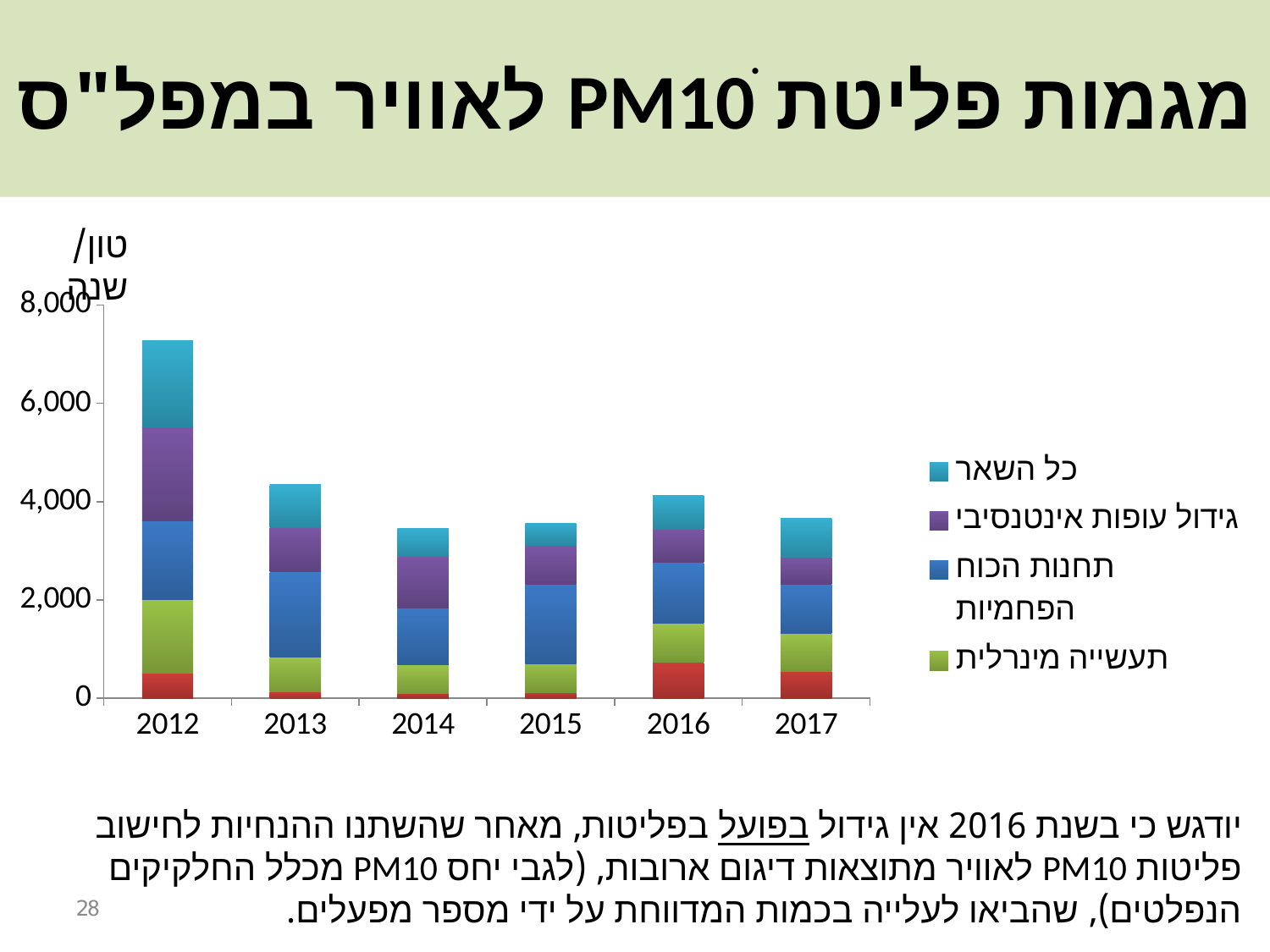

# מגמות פליטת PM10ֹ לאוויר במפל"ס
טון/שנה

### Chart

| Category | תעשייה כימית | תעשייה מינרלית | תחנות הכוח הפחמיות | גידול עופות אינטנסיבי | כל השאר |
|---|---|---|---|---|---|
| 2012 | 515.0 | 1498.0 | 1604.0 | 1904.0 | 1757.0 |
| 2013 | 134.0 | 707.0 | 1735.0 | 891.0 | 875.0 |
| 2014 | 102.0 | 573.0 | 1165.0 | 1042.0 | 565.0 |
| 2015 | 106.0 | 601.0 | 1612.0 | 785.0 | 455.0 |
| 2016 | 731.0 | 795.0 | 1236.0 | 667.0 | 691.0 |
| 2017 | 537.0 | 775.0 | 1011.0 | 551.0 | 790.0 |
יודגש כי בשנת 2016 אין גידול בפועל בפליטות, מאחר שהשתנו ההנחיות לחישוב פליטות PM10 לאוויר מתוצאות דיגום ארובות, (לגבי יחס PM10 מכלל החלקיקים הנפלטים), שהביאו לעלייה בכמות המדווחת על ידי מספר מפעלים.
28